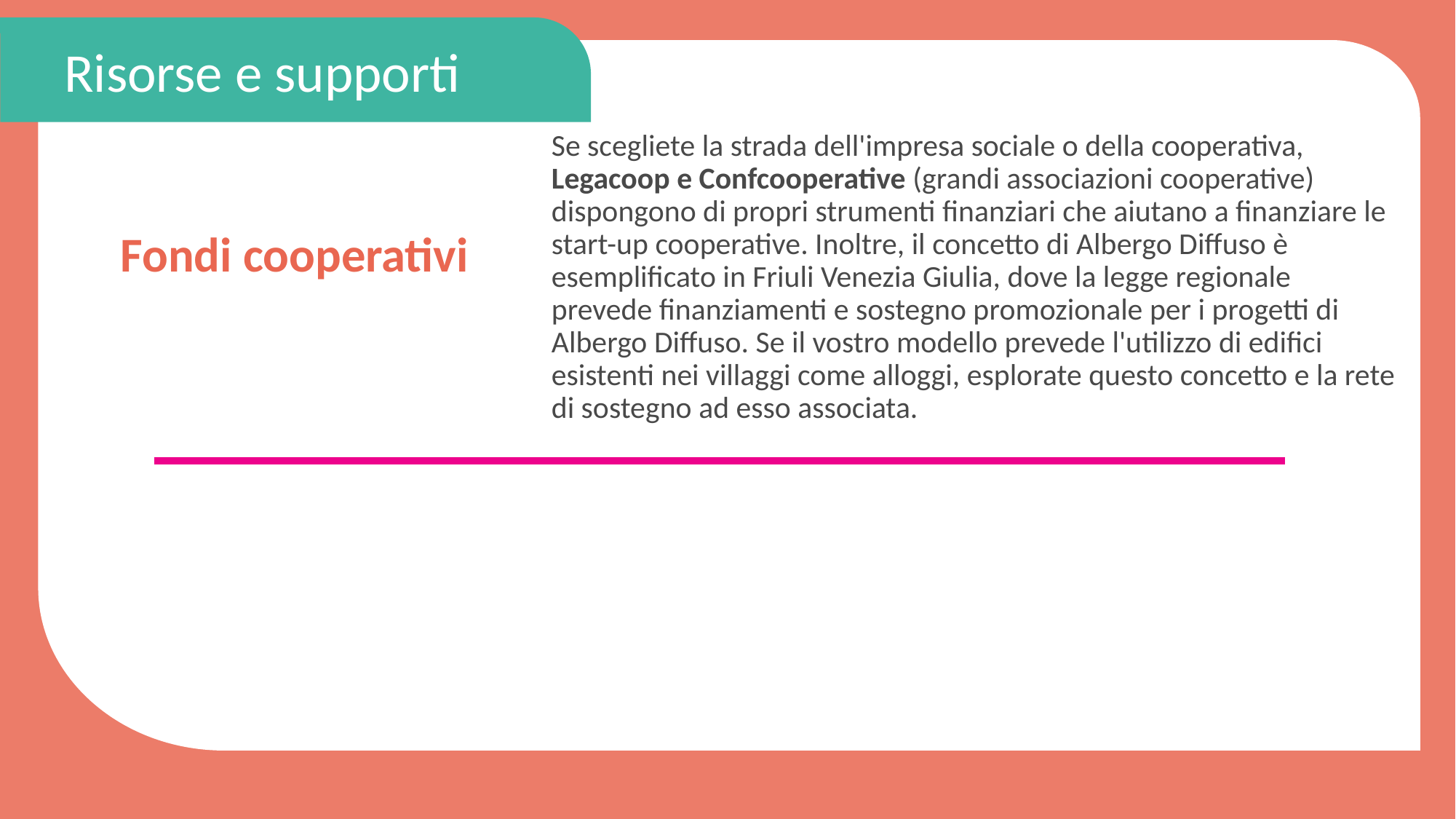

Risorse e supporti
Se scegliete la strada dell'impresa sociale o della cooperativa, Legacoop e Confcooperative (grandi associazioni cooperative) dispongono di propri strumenti finanziari che aiutano a finanziare le start-up cooperative. Inoltre, il concetto di Albergo Diffuso è esemplificato in Friuli Venezia Giulia, dove la legge regionale prevede finanziamenti e sostegno promozionale per i progetti di Albergo Diffuso. Se il vostro modello prevede l'utilizzo di edifici esistenti nei villaggi come alloggi, esplorate questo concetto e la rete di sostegno ad esso associata.
Fondi cooperativi